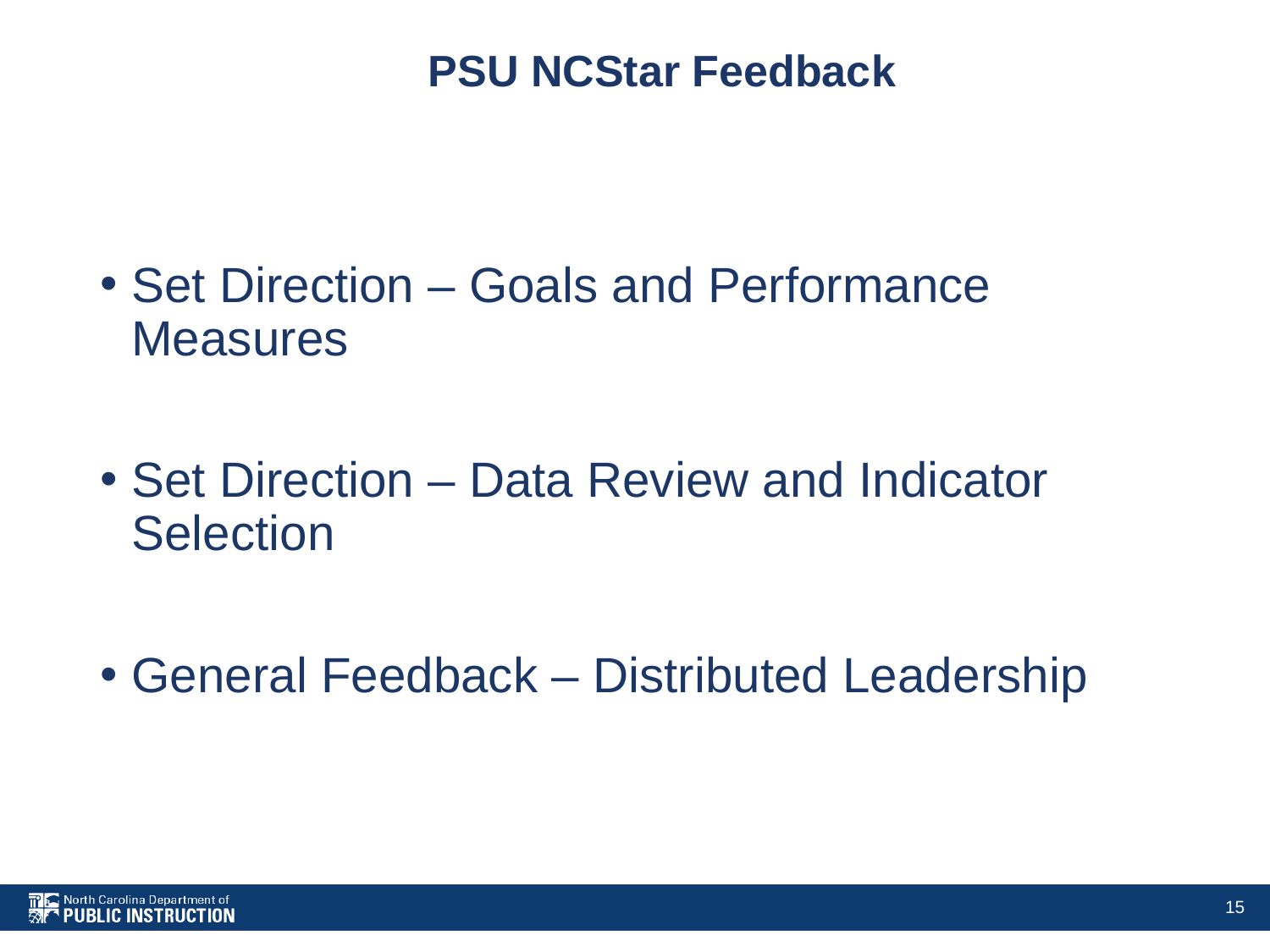

# PSU NCStar Feedback
Set Direction – Goals and Performance Measures

Set Direction – Data Review and Indicator Selection

General Feedback – Distributed Leadership
15